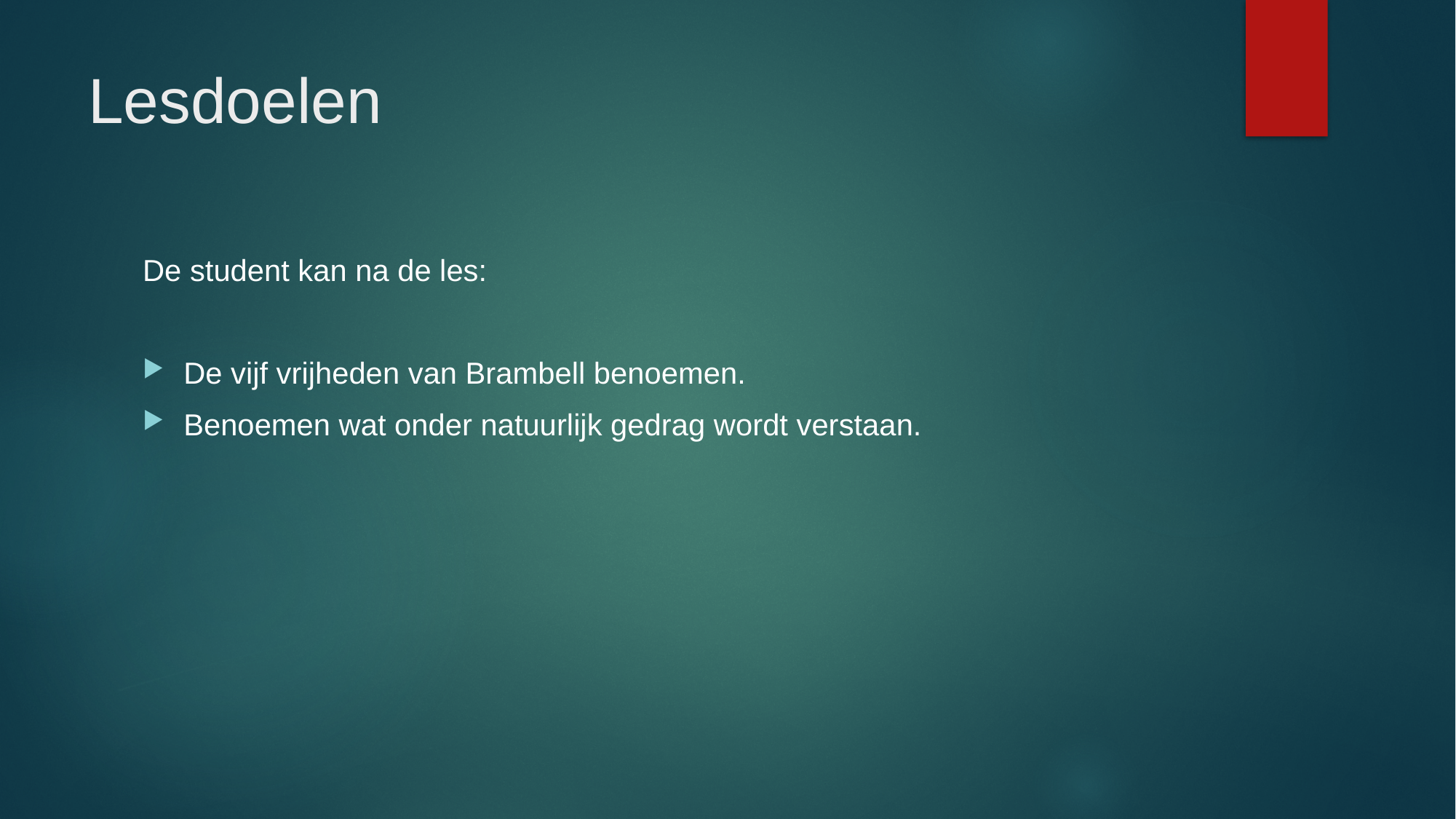

# Lesdoelen
De student kan na de les:

De vijf vrijheden van Brambell benoemen.
Benoemen wat onder natuurlijk gedrag wordt verstaan.